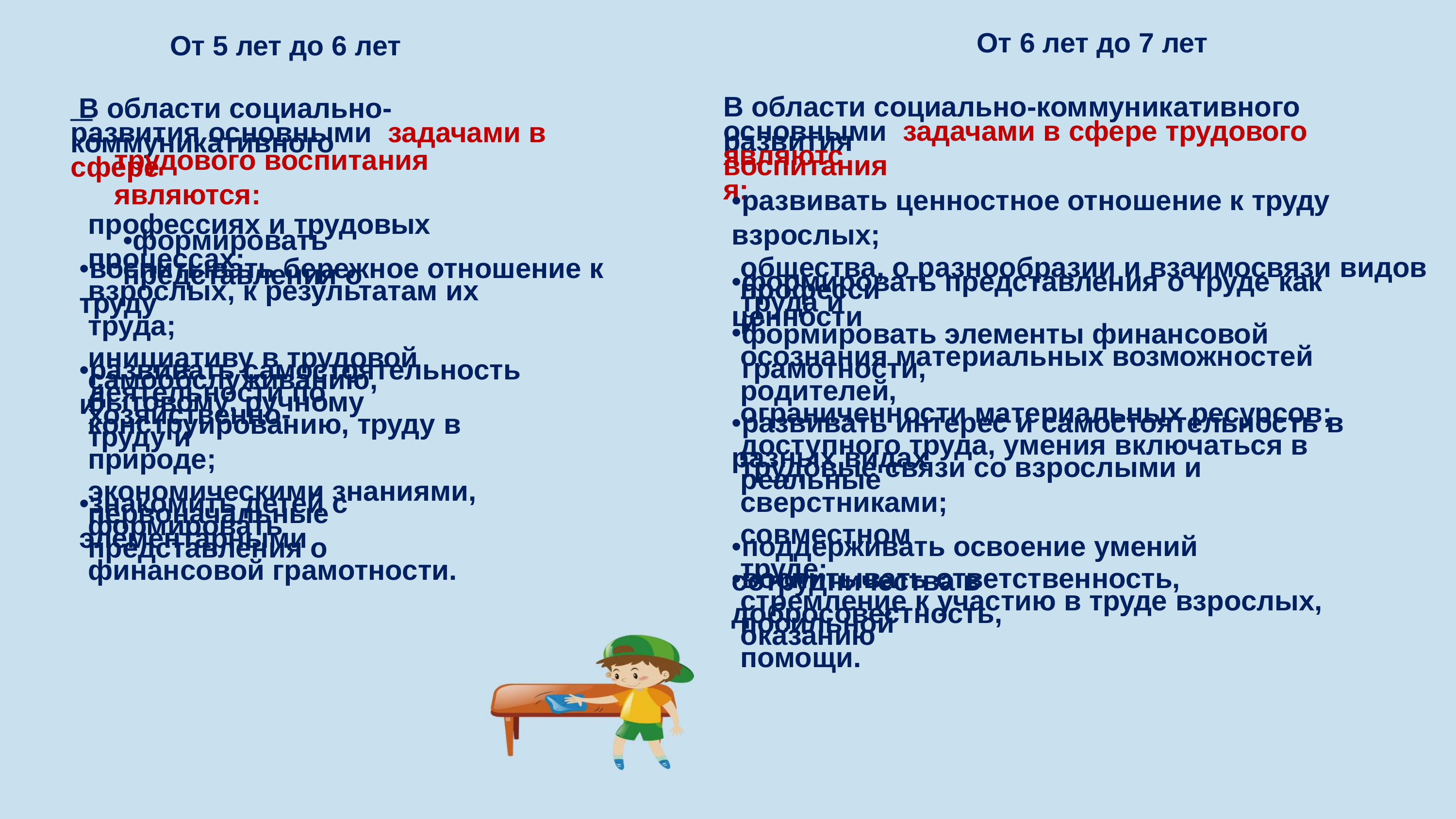

От 6 лет до 7 лет
От 5 лет до 6 лет
В области социально-коммуникативного развития
 В области социально-коммуникативного
основными  задачами в сфере трудового воспитания
развития основными  задачами в сфере
являются:
трудового воспитания являются:
•формировать представления о
•развивать ценностное отношение к труду взрослых;
•формировать представления о труде как ценности
профессиях и трудовых процессах;
общества, о разнообразии и взаимосвязи видов труда и
•воспитывать бережное отношение к труду
профессий;
взрослых, к результатам их труда;
•развивать самостоятельность и
формировать элементы финансовой грамотности,
•
осознания материальных возможностей родителей,
ограниченности материальных ресурсов;
инициативу в трудовой деятельности по
самообслуживанию, хозяйственно-
бытовому, ручному труду и
•развивать интерес и самостоятельность в разных видах
конструированию, труду в природе;
•знакомить детей с элементарными
доступного труда, умения включаться в реальные
трудовые связи со взрослыми и сверстниками;
•поддерживать освоение умений сотрудничества в
экономическими знаниями, формировать
первоначальные представления о
финансовой грамотности.
совместном труде;
•воспитывать ответственность, добросовестность,
стремление к участию в труде взрослых, оказанию
посильной помощи.